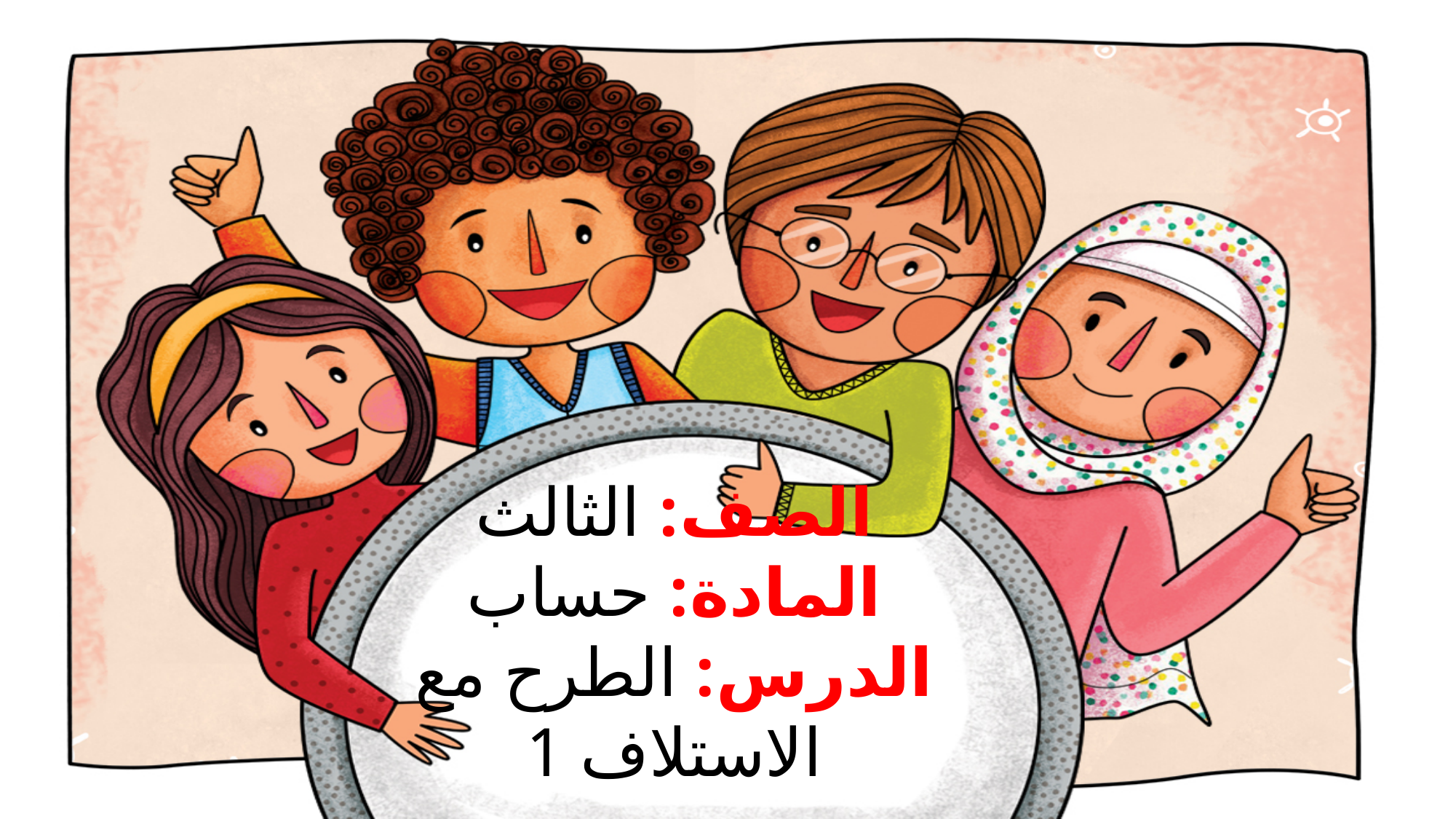

# الصف: الثالث المادة: حساب الدرس: الطرح مع الاستلاف 1